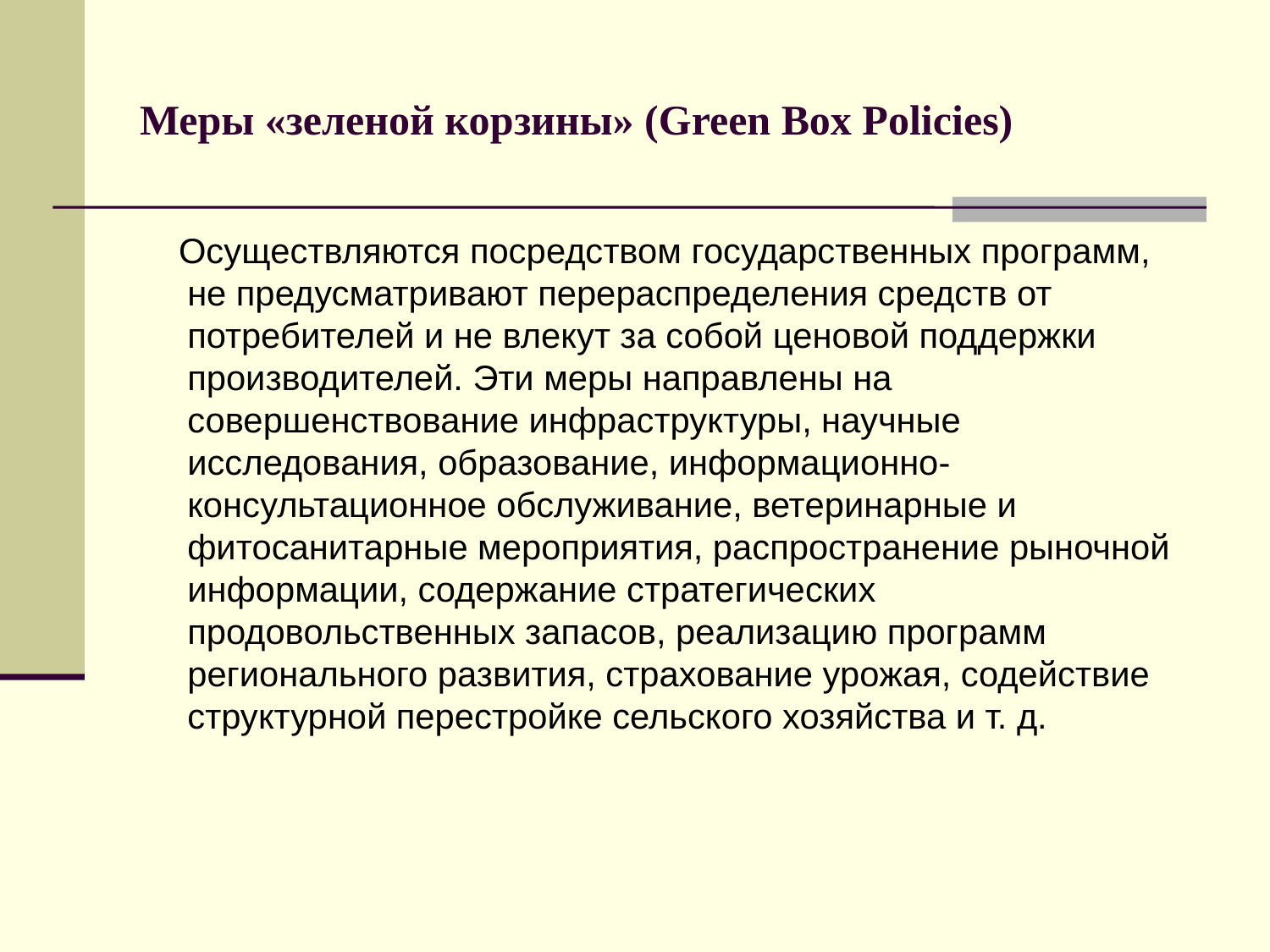

# Меры «зеленой корзины» (Green Box Policies)
    Осуществляются посредством государственных программ, не предусматривают перераспределения средств от потребителей и не влекут за собой ценовой поддержки производителей. Эти меры направлены на совершенствование инфраструктуры, научные исследования, образование, информационно-консультационное обслуживание, ветеринарные и фитосанитарные мероприятия, распространение рыночной информации, содержание стратегических продовольственных запасов, реализацию программ регионального развития, страхование урожая, содействие структурной перестройке сельского хозяйства и т. д.